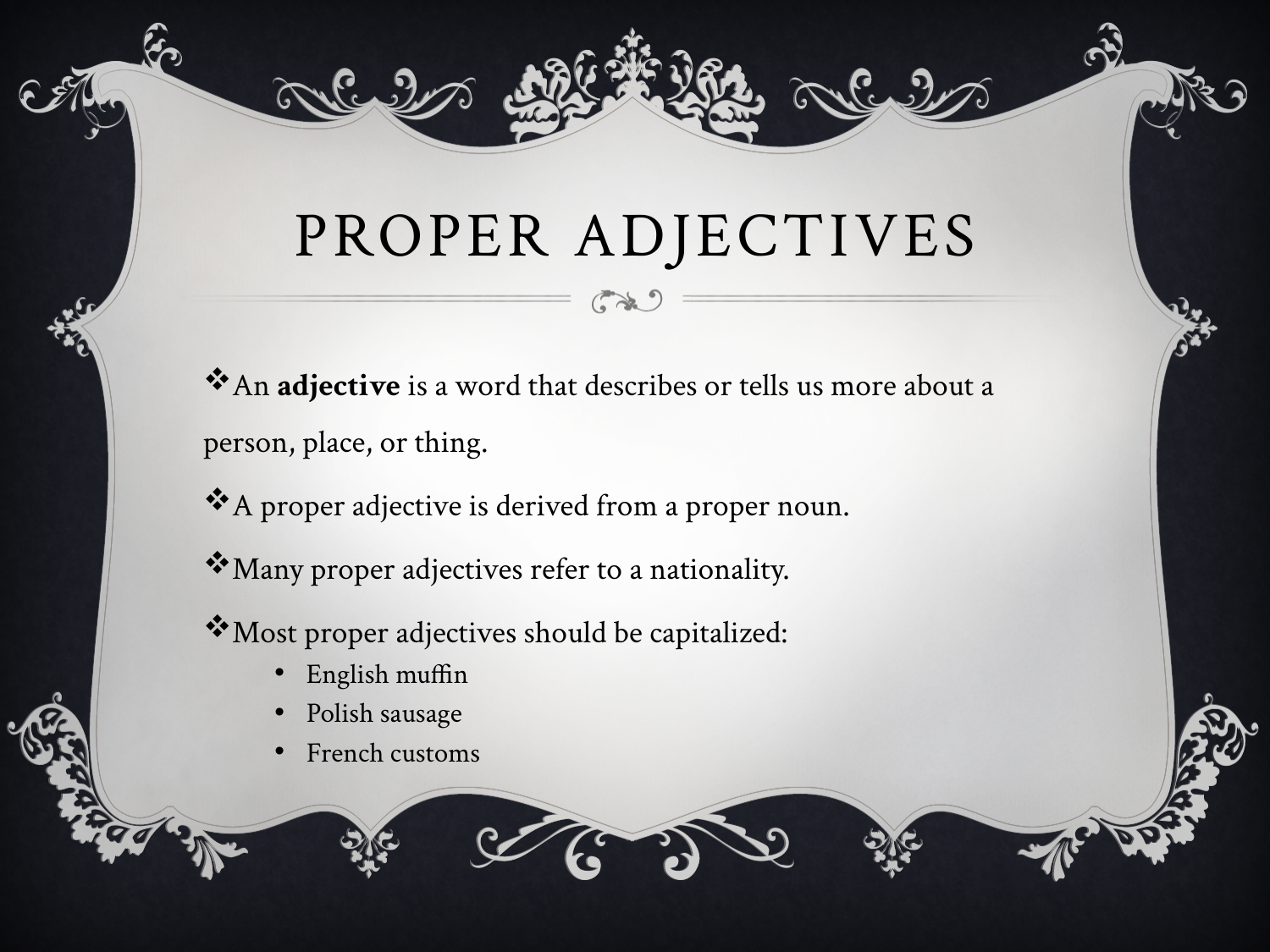

# Proper Adjectives
An adjective is a word that describes or tells us more about a person, place, or thing.
A proper adjective is derived from a proper noun.
Many proper adjectives refer to a nationality.
Most proper adjectives should be capitalized:
English muffin
Polish sausage
French customs